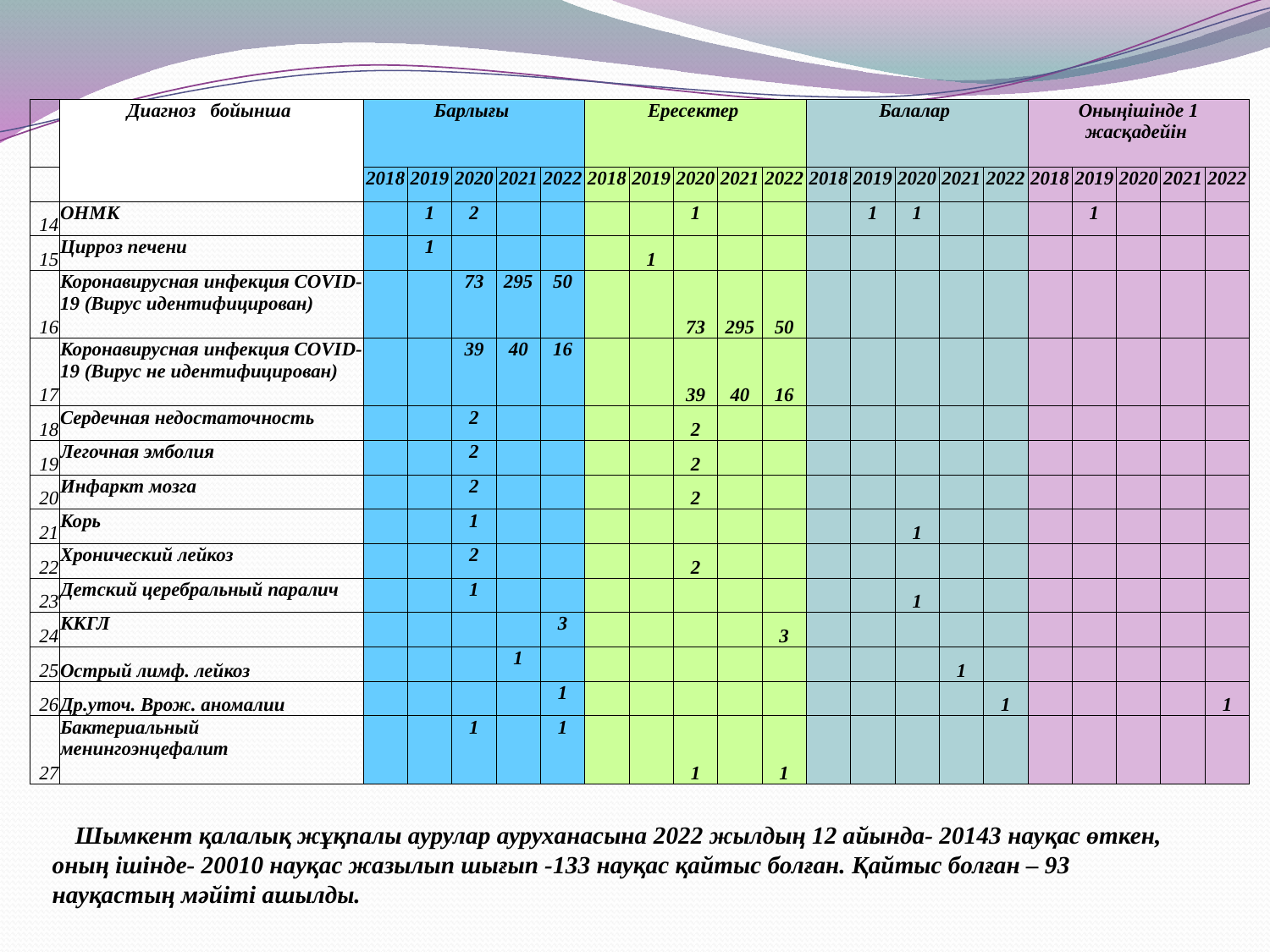

|  | Диагноз бойынша | Барлығы |  |  |  |  | Ересектер |  |  |  |  | Балалар |  |  |  |  | Оныңішінде 1 жасқадейін |  |  |  |  |
| --- | --- | --- | --- | --- | --- | --- | --- | --- | --- | --- | --- | --- | --- | --- | --- | --- | --- | --- | --- | --- | --- |
|  |  | 2018 | 2019 | 2020 | 2021 | 2022 | 2018 | 2019 | 2020 | 2021 | 2022 | 2018 | 2019 | 2020 | 2021 | 2022 | 2018 | 2019 | 2020 | 2021 | 2022 |
| 14 | ОНМК |  | 1 | 2 |  |  |  |  | 1 |  |  |  | 1 | 1 |  |  |  | 1 |  |  |  |
| 15 | Цирроз печени |  | 1 |  |  |  |  | 1 |  |  |  |  |  |  |  |  |  |  |  |  |  |
| 16 | Коронавирусная инфекция CОVID-19 (Вирус идентифицирован) |  |  | 73 | 295 | 50 |  |  | 73 | 295 | 50 |  |  |  |  |  |  |  |  |  |  |
| 17 | Коронавирусная инфекция CОVID-19 (Вирус не идентифицирован) |  |  | 39 | 40 | 16 |  |  | 39 | 40 | 16 |  |  |  |  |  |  |  |  |  |  |
| 18 | Cердечная недостаточность |  |  | 2 |  |  |  |  | 2 |  |  |  |  |  |  |  |  |  |  |  |  |
| 19 | Легочная эмболия |  |  | 2 |  |  |  |  | 2 |  |  |  |  |  |  |  |  |  |  |  |  |
| 20 | Инфаркт мозга |  |  | 2 |  |  |  |  | 2 |  |  |  |  |  |  |  |  |  |  |  |  |
| 21 | Корь |  |  | 1 |  |  |  |  |  |  |  |  |  | 1 |  |  |  |  |  |  |  |
| 22 | Хронический лейкоз |  |  | 2 |  |  |  |  | 2 |  |  |  |  |  |  |  |  |  |  |  |  |
| 23 | Детский церебральный паралич |  |  | 1 |  |  |  |  |  |  |  |  |  | 1 |  |  |  |  |  |  |  |
| 24 | ККГЛ |  |  |  |  | 3 |  |  |  |  | 3 |  |  |  |  |  |  |  |  |  |  |
| 25 | Острый лимф. лейкоз |  |  |  | 1 |  |  |  |  |  |  |  |  |  | 1 |  |  |  |  |  |  |
| 26 | Др.уточ. Врож. аномалии |  |  |  |  | 1 |  |  |  |  |  |  |  |  |  | 1 |  |  |  |  | 1 |
| 27 | Бактериальный менингоэнцефалит |  |  | 1 |  | 1 |  |  | 1 |  | 1 |  |  |  |  |  |  |  |  |  |  |
    Шымкент қалалық жұқпалы аурулар ауруханасына 2022 жылдың 12 айында- 20143 науқас өткен, оның ішінде- 20010 науқас жазылып шығып -133 науқас қайтыс болған. Қайтыс болған – 93 науқастың мәйіті ашылды.